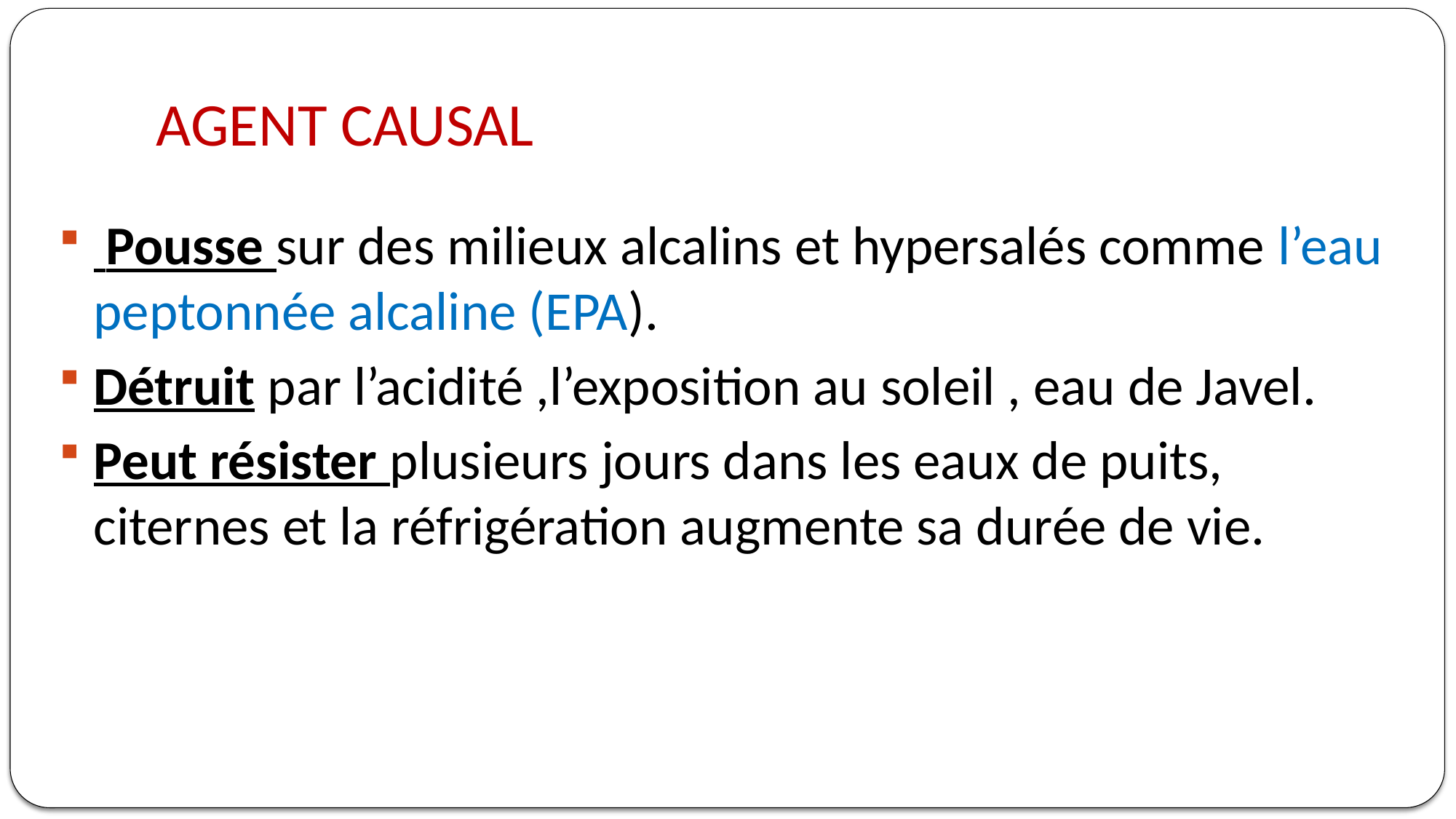

# AGENT CAUSAL
 Pousse sur des milieux alcalins et hypersalés comme l’eau peptonnée alcaline (EPA).
Détruit par l’acidité ,l’exposition au soleil , eau de Javel.
Peut résister plusieurs jours dans les eaux de puits, citernes et la réfrigération augmente sa durée de vie.